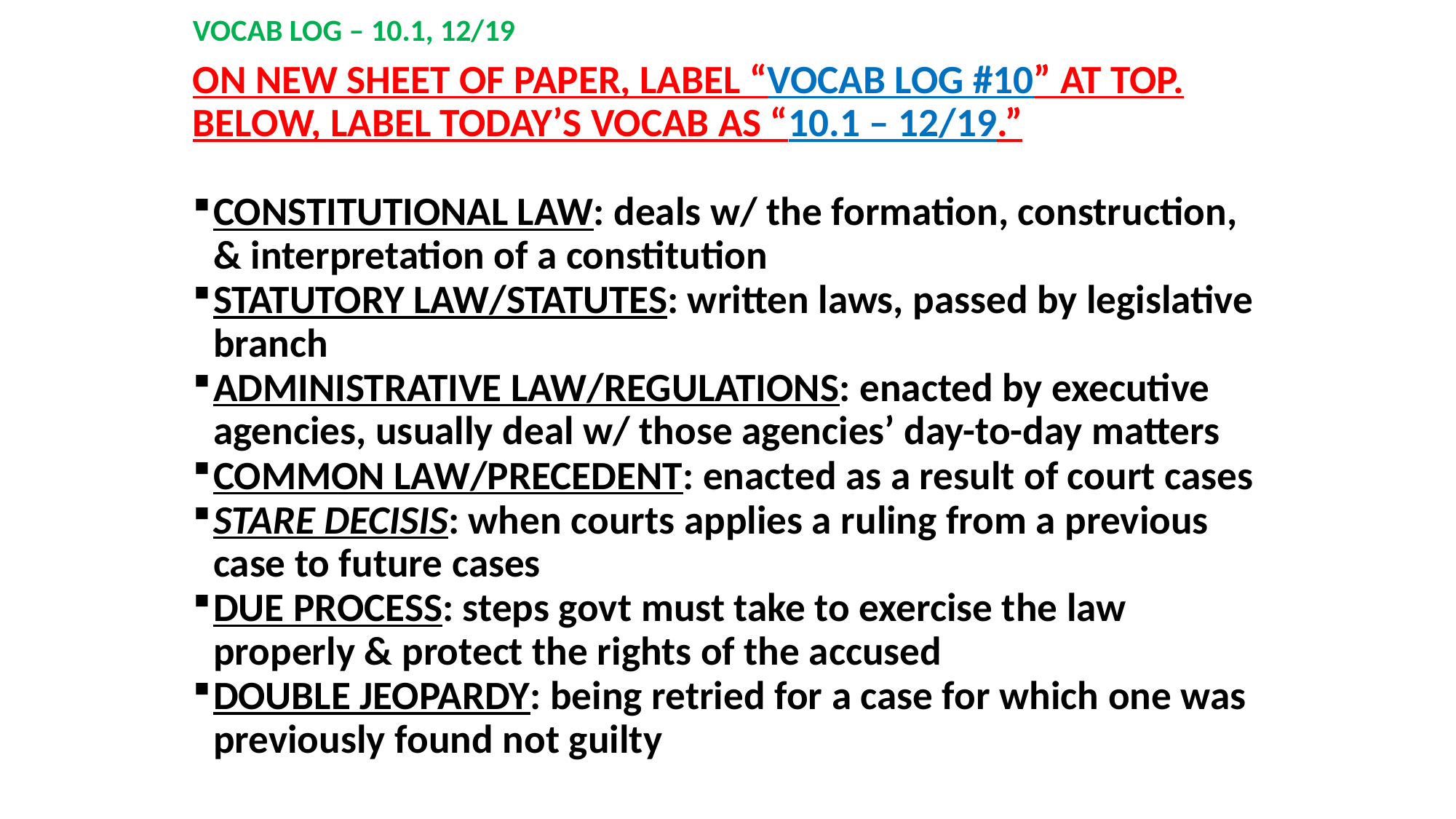

# VOCAB LOG – 10.1, 12/19
ON NEW SHEET OF PAPER, LABEL “VOCAB LOG #10” AT TOP. BELOW, LABEL TODAY’S VOCAB AS “10.1 – 12/19.”

CONSTITUTIONAL LAW: deals w/ the formation, construction, & interpretation of a constitution
STATUTORY LAW/STATUTES: written laws, passed by legislative branch
ADMINISTRATIVE LAW/REGULATIONS: enacted by executive agencies, usually deal w/ those agencies’ day-to-day matters
COMMON LAW/PRECEDENT: enacted as a result of court cases
STARE DECISIS: when courts applies a ruling from a previous case to future cases
DUE PROCESS: steps govt must take to exercise the law properly & protect the rights of the accused
DOUBLE JEOPARDY: being retried for a case for which one was previously found not guilty